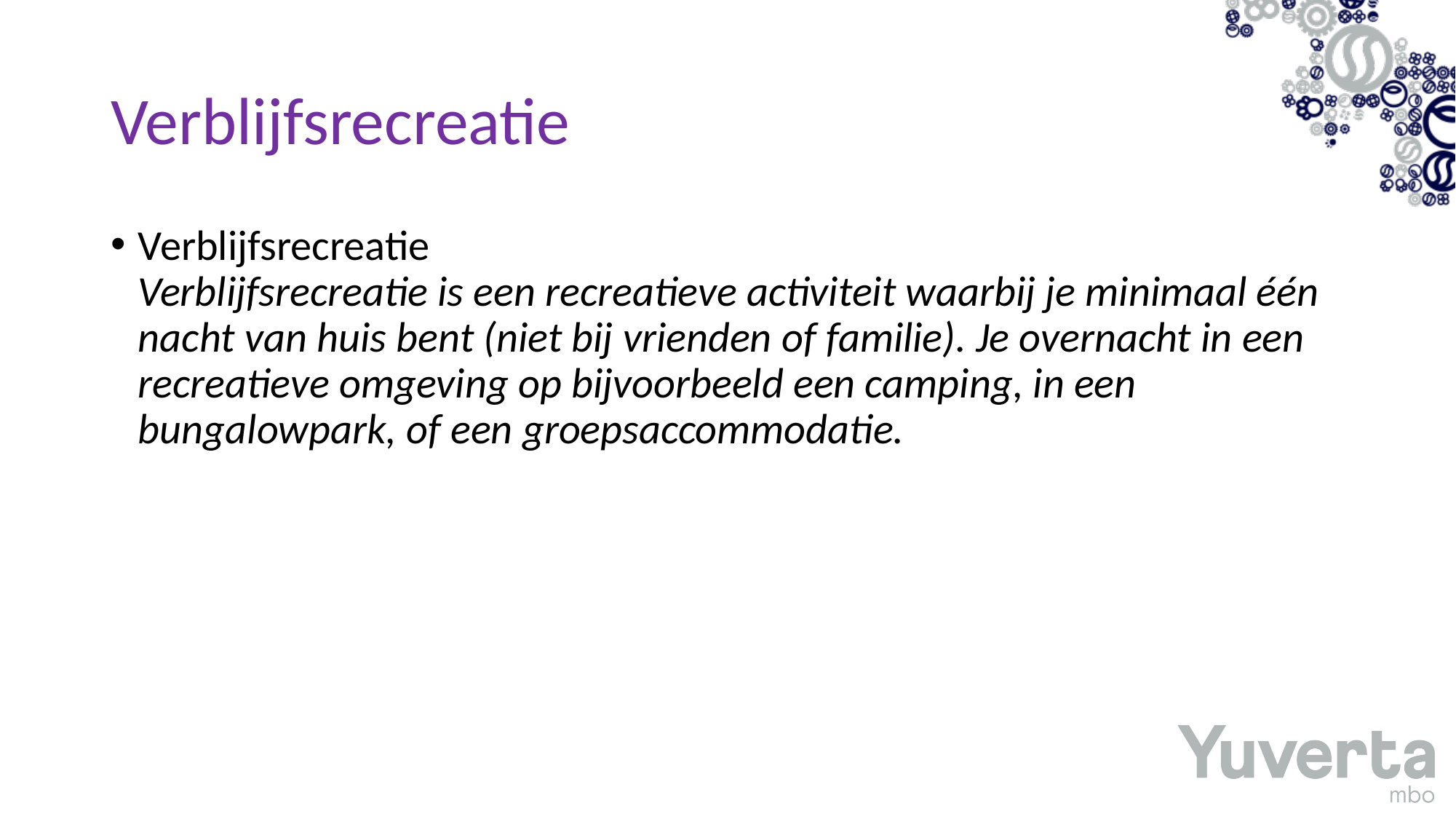

# Verblijfsrecreatie
Verblijfsrecreatie
Verblijfsrecreatie is een recreatieve activiteit waarbij je minimaal één nacht van huis bent (niet bij vrienden of familie). Je overnacht in een recreatieve omgeving op bijvoorbeeld een camping, in een bungalowpark, of een groepsaccommodatie.